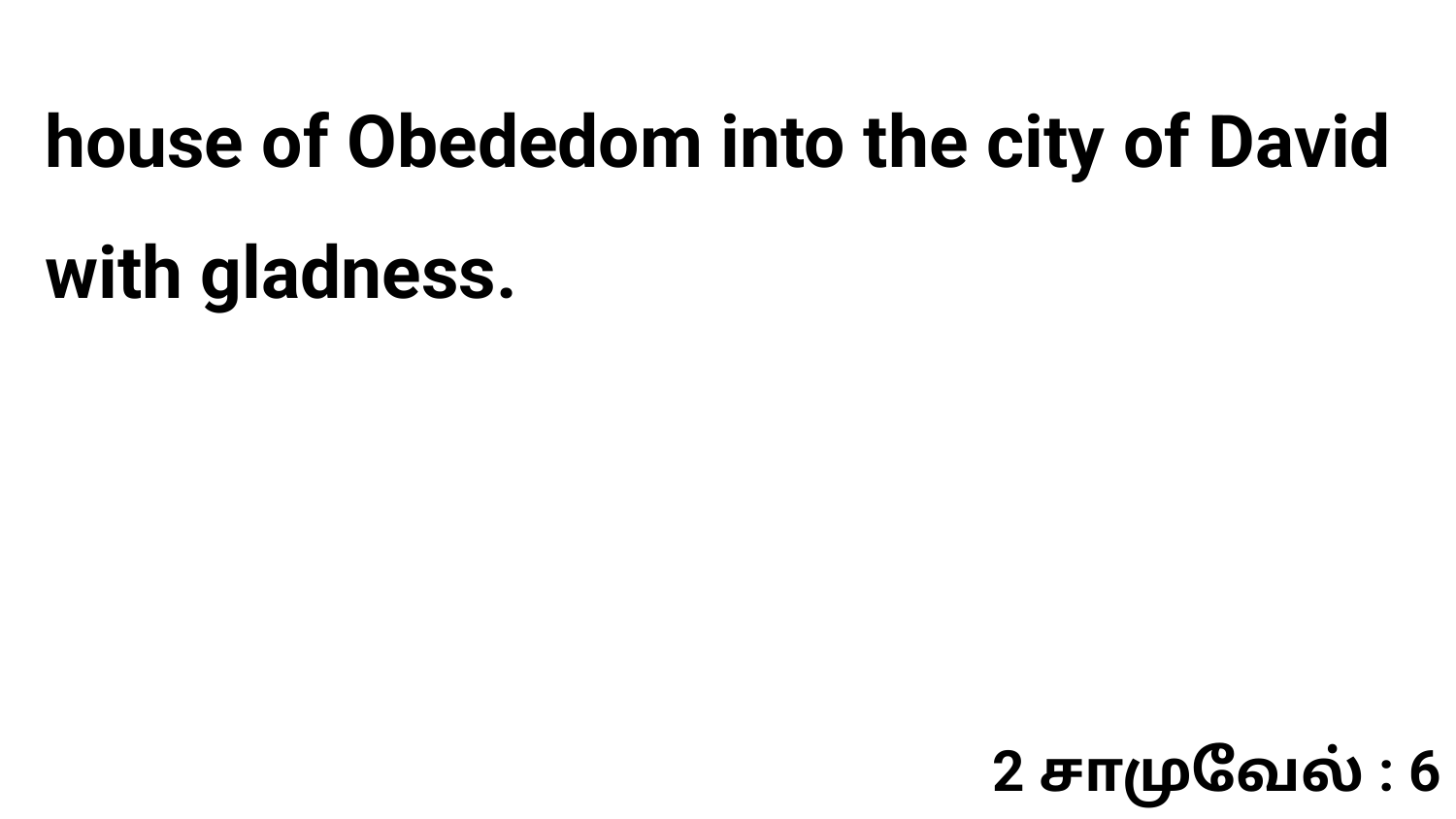

house of Obededom into the city of David with gladness.
2 சாமுவேல் : 6